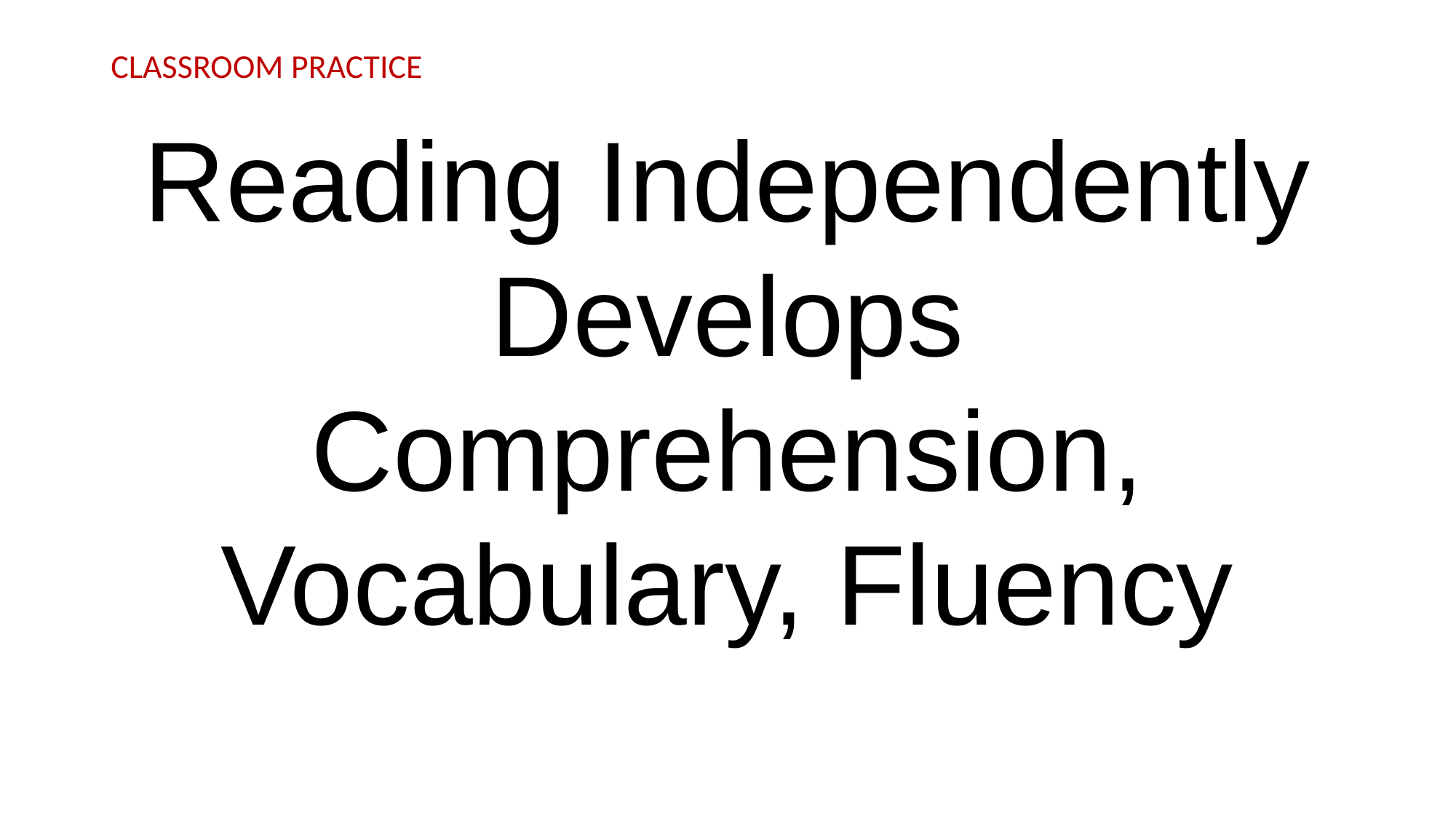

# CLASSROOM PRACTICE
Reading Independently
Develops
Comprehension,
Vocabulary, Fluency